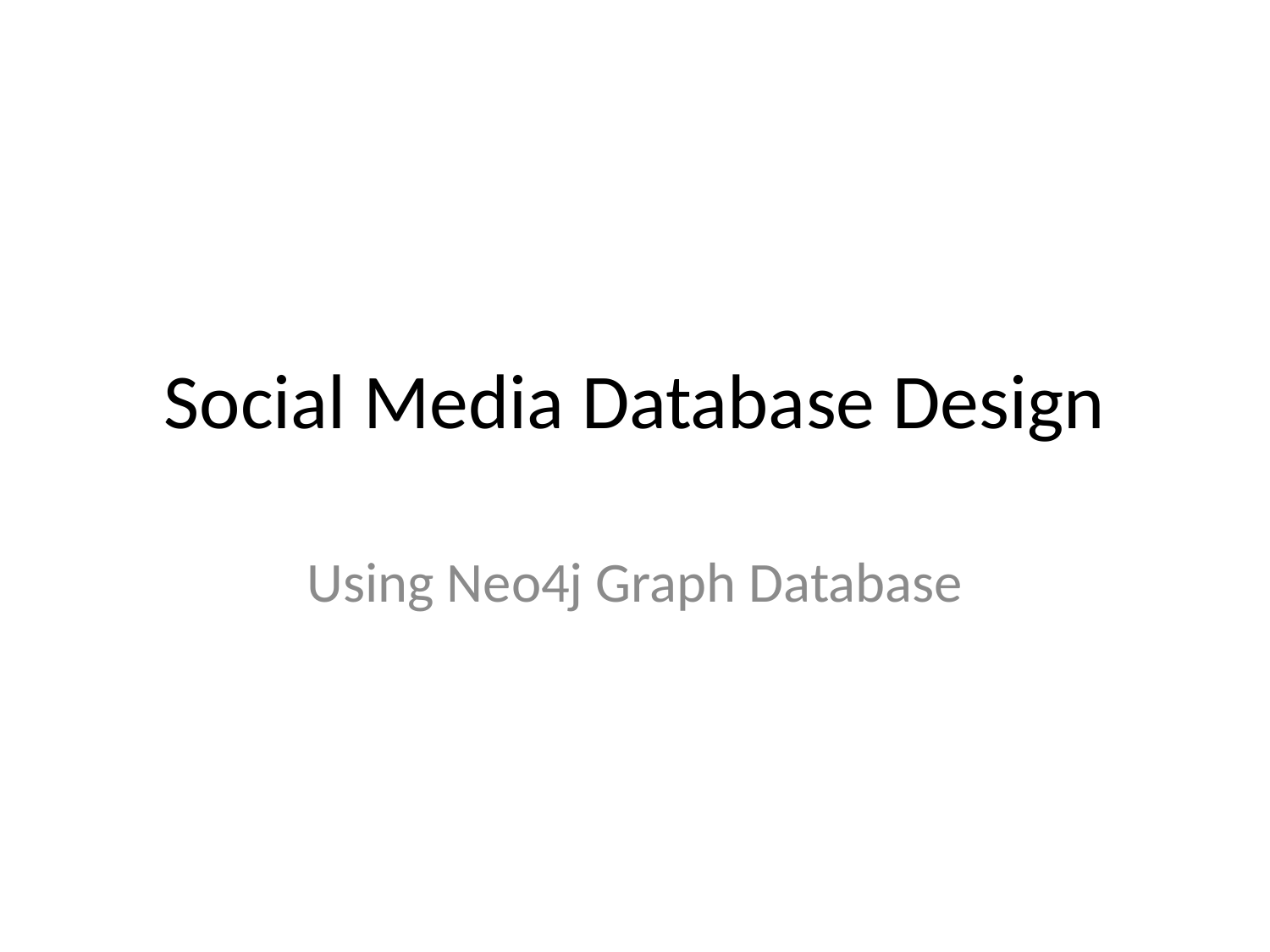

# Social Media Database Design
Using Neo4j Graph Database